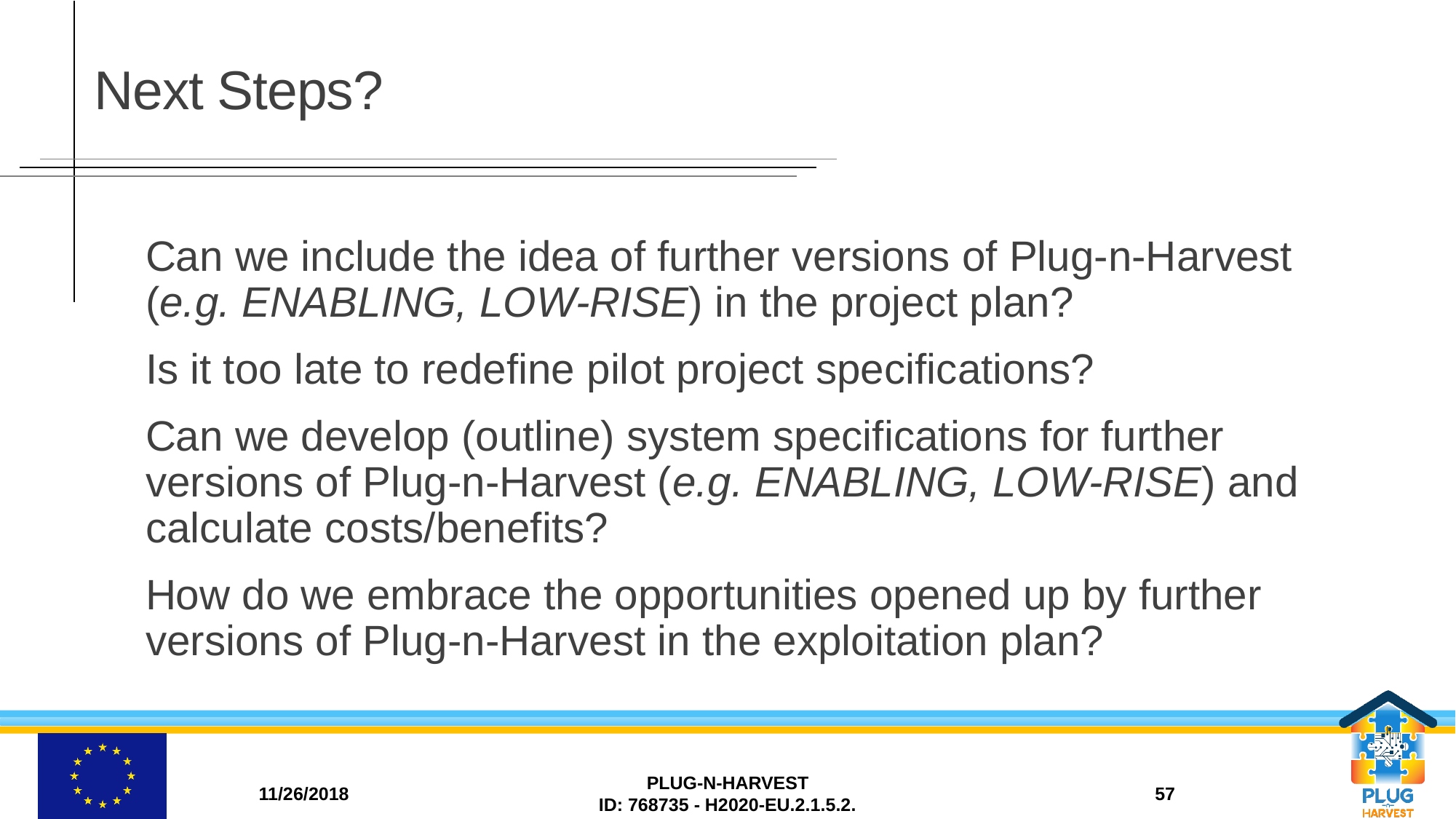

# Next Steps?
Can we include the idea of further versions of Plug-n-Harvest (e.g. ENABLING, LOW-RISE) in the project plan?
Is it too late to redefine pilot project specifications?
Can we develop (outline) system specifications for further versions of Plug-n-Harvest (e.g. ENABLING, LOW-RISE) and calculate costs/benefits?
How do we embrace the opportunities opened up by further versions of Plug-n-Harvest in the exploitation plan?

11/26/2018
PLUG-N-HARVEST
ID: 768735 - H2020-EU.2.1.5.2.
57